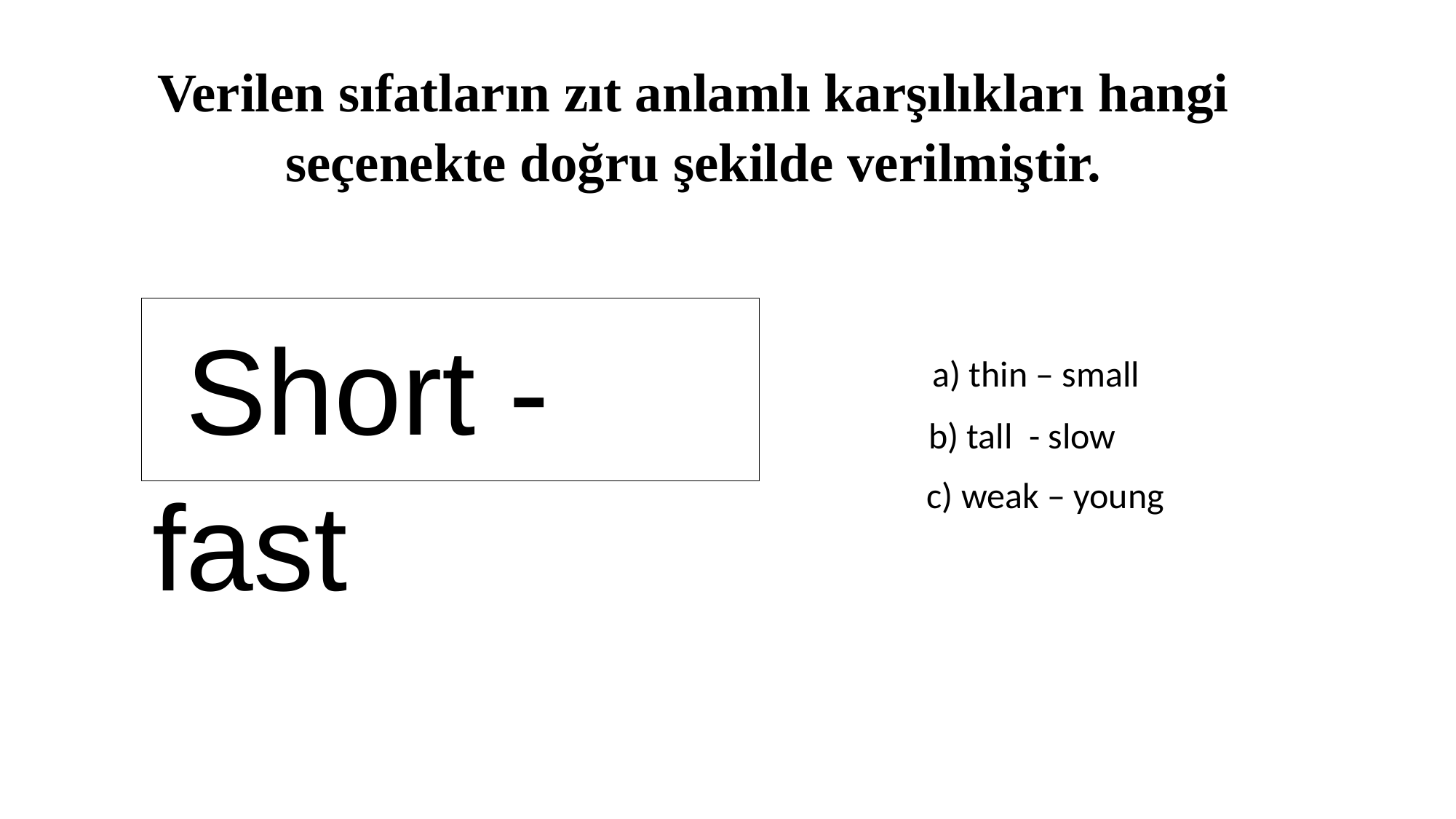

Verilen sıfatların zıt anlamlı karşılıkları hangi seçenekte doğru şekilde verilmiştir.
 Short - fast
  a) thin – small
b) tall  - slow
 c) weak – young